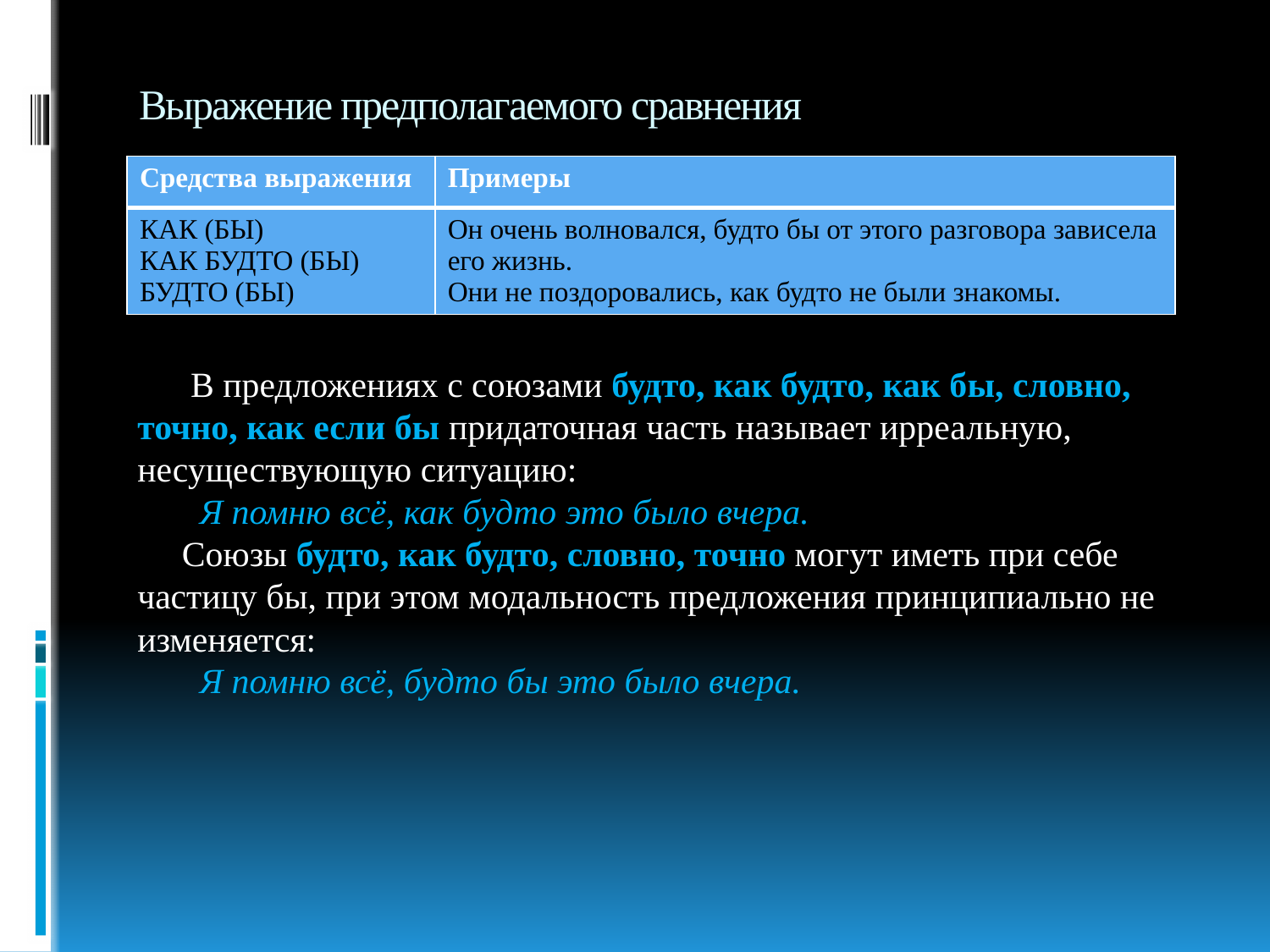

# Выражение предполагаемого сравнения
| Средства выражения | Примеры |
| --- | --- |
| КАК (БЫ) КАК БУДТО (БЫ) БУДТО (БЫ) | Он очень волновался, будто бы от этого разговора зависела его жизнь. Они не поздоровались, как будто не были знакомы. |
      В предложениях с союзами будто, как будто, как бы, словно, точно, как если бы придаточная часть называет ирреальную, несуществующую ситуацию:
       Я помню всё, как будто это было вчера.
     Союзы будто, как будто, словно, точно могут иметь при себе частицу бы, при этом модальность предложения принципиально не изменяется:
       Я помню всё, будто бы это было вчера.